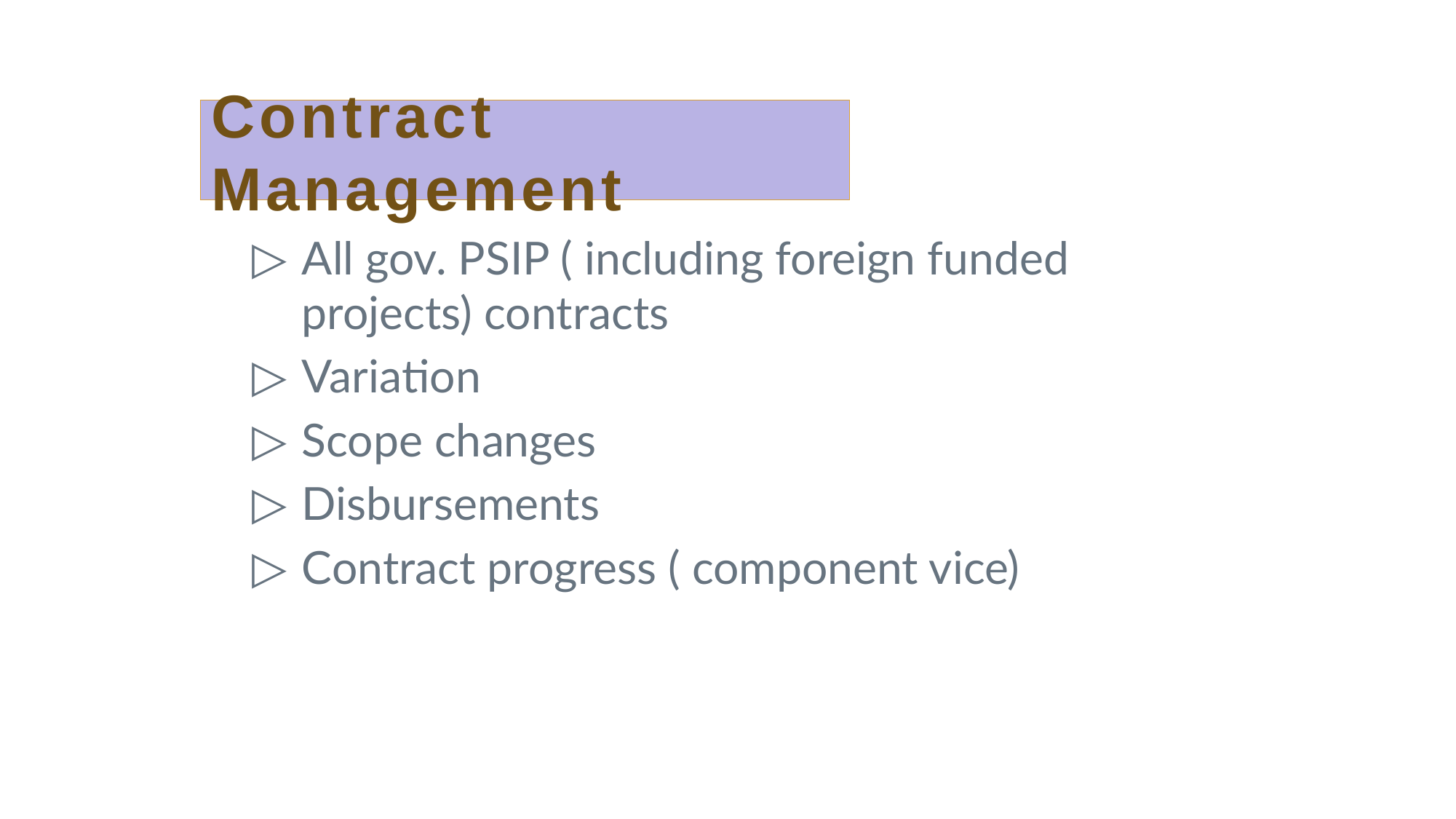

# Contract Management
All gov. PSIP ( including foreign funded projects) contracts
Variation
Scope changes
Disbursements
Contract progress ( component vice)